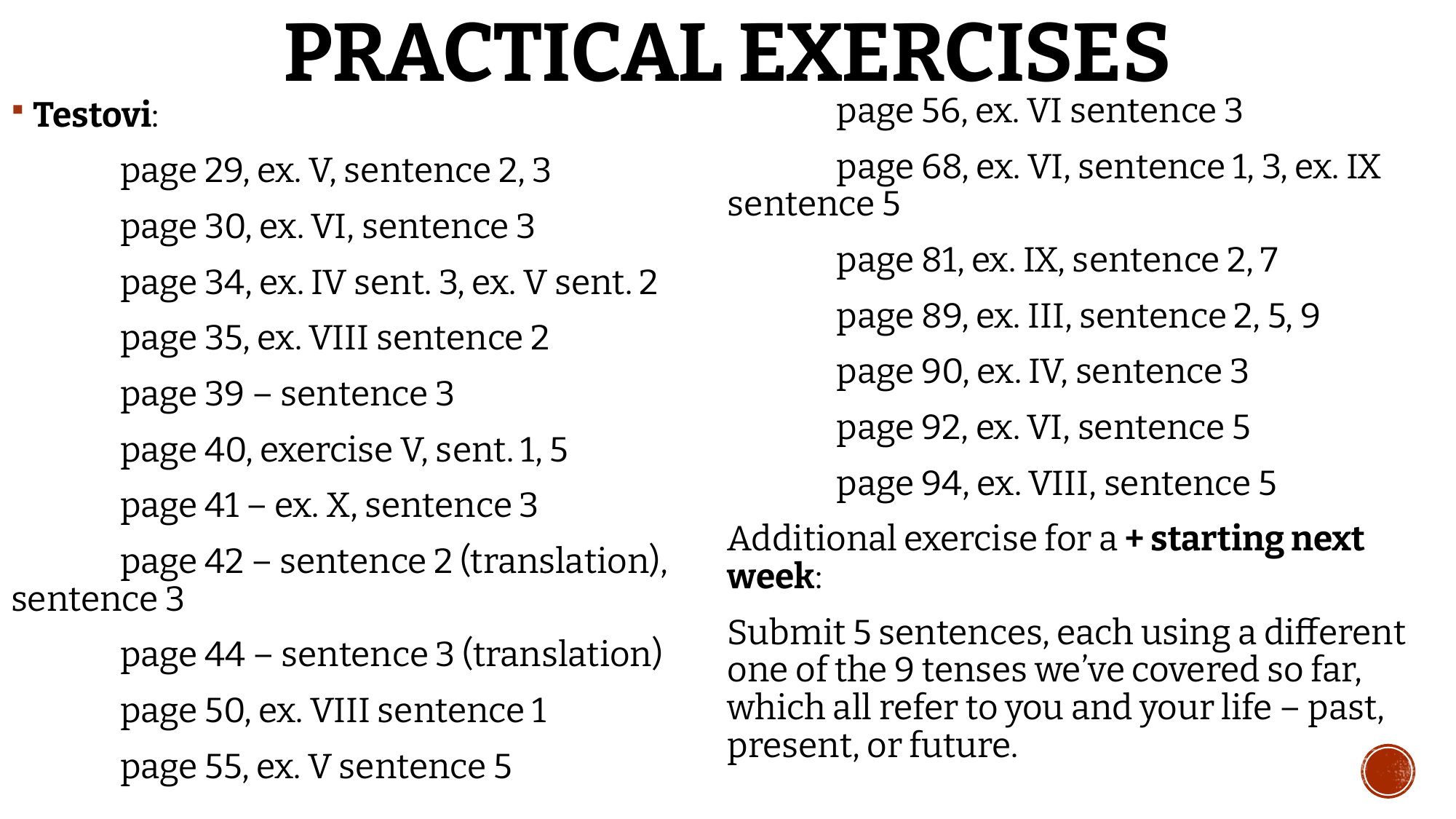

# Practical exercises
Testovi:
	page 29, ex. V, sentence 2, 3
	page 30, ex. VI, sentence 3
	page 34, ex. IV sent. 3, ex. V sent. 2
	page 35, ex. VIII sentence 2
	page 39 – sentence 3
	page 40, exercise V, sent. 1, 5
	page 41 – ex. X, sentence 3
	page 42 – sentence 2 (translation), sentence 3
	page 44 – sentence 3 (translation)
	page 50, ex. VIII sentence 1
	page 55, ex. V sentence 5
	page 56, ex. VI sentence 3
	page 68, ex. VI, sentence 1, 3, ex. IX sentence 5
	page 81, ex. IX, sentence 2, 7
	page 89, ex. III, sentence 2, 5, 9
	page 90, ex. IV, sentence 3
	page 92, ex. VI, sentence 5
	page 94, ex. VIII, sentence 5
Additional exercise for a + starting next week:
Submit 5 sentences, each using a different one of the 9 tenses we’ve covered so far, which all refer to you and your life – past, present, or future.